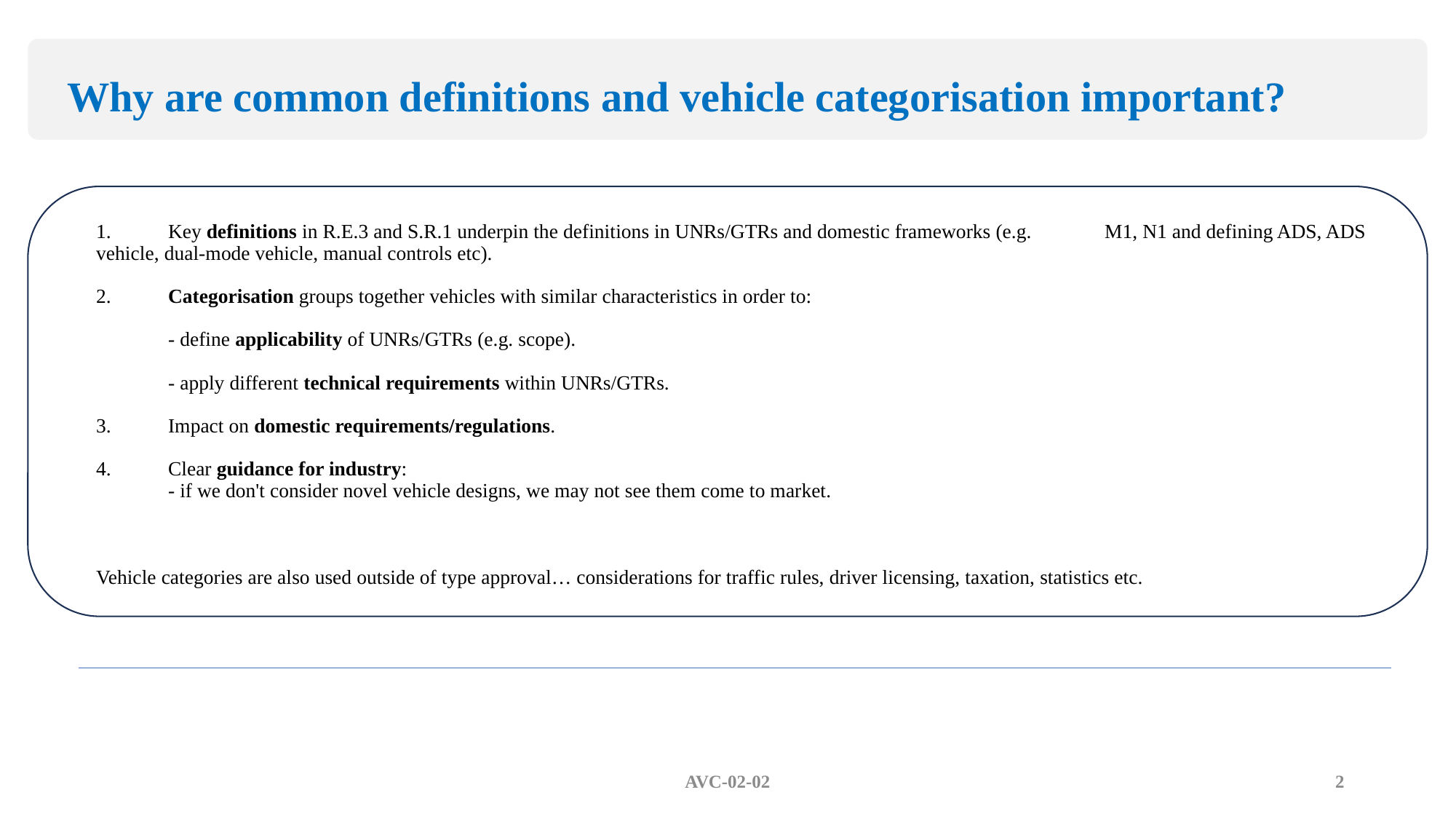

Why are common definitions and vehicle categorisation important?

# 1. 	Key definitions in R.E.3 and S.R.1 underpin the definitions in UNRs/GTRs and domestic frameworks (e.g. 	M1, N1 and defining ADS, ADS vehicle, dual-mode vehicle, manual controls etc). 2. 	Categorisation groups together vehicles with similar characteristics in order to: - define applicability of UNRs/GTRs (e.g. scope). - apply different technical requirements within UNRs/GTRs. 3. 	Impact on domestic requirements/regulations. 4. 	Clear guidance for industry: - if we don't consider novel vehicle designs, we may not see them come to market. Vehicle categories are also used outside of type approval… considerations for traffic rules, driver licensing, taxation, statistics etc.
AVC-02-02
2